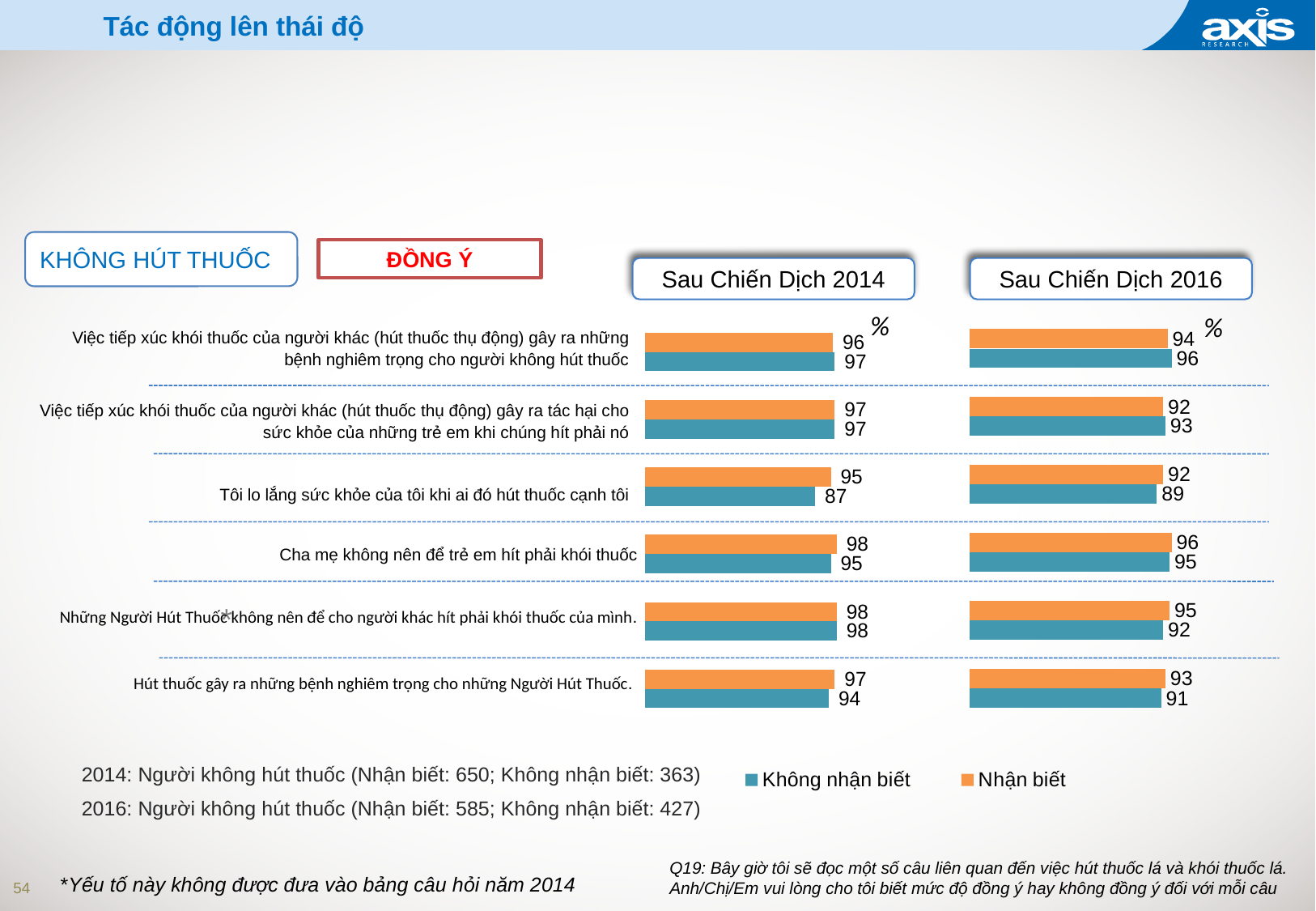

# Tác động lên thái độ
KHÔNG HÚT THUỐC
ĐỒNG Ý
Sau Chiến Dịch 2014
Sau Chiến Dịch 2016

### Chart

| Category | Nhận biết | Không nhận biết |
|---|---|---|
| Exposure to smoke from another person’s cigarette (or passive smoking) causes serious illnesses in non-smokers. | 94.0 | 96.0 |
| Exposure to smoke from another person’s cigarette (or passive smoking) harms the health of children who breathe it. | 92.0 | 93.0 |
| I am concerned for my health when someone is smoking near me. | 92.0 | 89.0 |
| Parents should not expose their children to cigarette smoke | 96.0 | 95.0 |
| Smokers should not expose others to their cigarette smoke. | 95.0 | 92.0 |
| Smoking causes serious illnesses to the smoker.  | 93.0 | 91.0 |
| [SMOKERS] The  people important to me  believe that  I shouldn’t smoke | None | None |
| [SMOKERS] It would improve my health if I quit smoking. | None | None |

### Chart

| Category | Non- awareness | Awareness |
|---|---|---|
| Exposure to smoke from another person’s cigarette  causes serious illnesses in non-smokers. | 96.0 | 97.0 |
| Exposure to smoke from another person’s cigarette (or passive smoking) harms the health of children who breathe it. | 97.0 | 97.0 |
| I am concerned for my health when someone is smoking near me. | 95.0 | 87.0 |
| Parents should not expose their children to cigarette smoke | 98.0 | 95.0 |
| Smokers should not expose others to their cigarette smoke. | 98.0 | 98.0 |
| Smoking causes serious illnesses to the smoker.  | 97.0 | 94.0 |
%
%
| Việc tiếp xúc khói thuốc của người khác (hút thuốc thụ động) gây ra những bệnh nghiêm trọng cho người không hút thuốc |
| --- |
| Việc tiếp xúc khói thuốc của người khác (hút thuốc thụ động) gây ra tác hại cho sức khỏe của những trẻ em khi chúng hít phải nó |
| Tôi lo lắng sức khỏe của tôi khi ai đó hút thuốc cạnh tôi |
| Cha mẹ không nên để trẻ em hít phải khói thuốc |
| Những Người Hút Thuốc không nên để cho người khác hít phải khói thuốc của mình. |
| Hút thuốc gây ra những bệnh nghiêm trọng cho những Người Hút Thuốc. |
*
2014: Người không hút thuốc (Nhận biết: 650; Không nhận biết: 363)
2016: Người không hút thuốc (Nhận biết: 585; Không nhận biết: 427)
Q19: Bây giờ tôi sẽ đọc một số câu liên quan đến việc hút thuốc lá và khói thuốc lá. Anh/Chị/Em vui lòng cho tôi biết mức độ đồng ý hay không đồng ý đối với mỗi câu
*Yếu tố này không được đưa vào bảng câu hỏi năm 2014
54